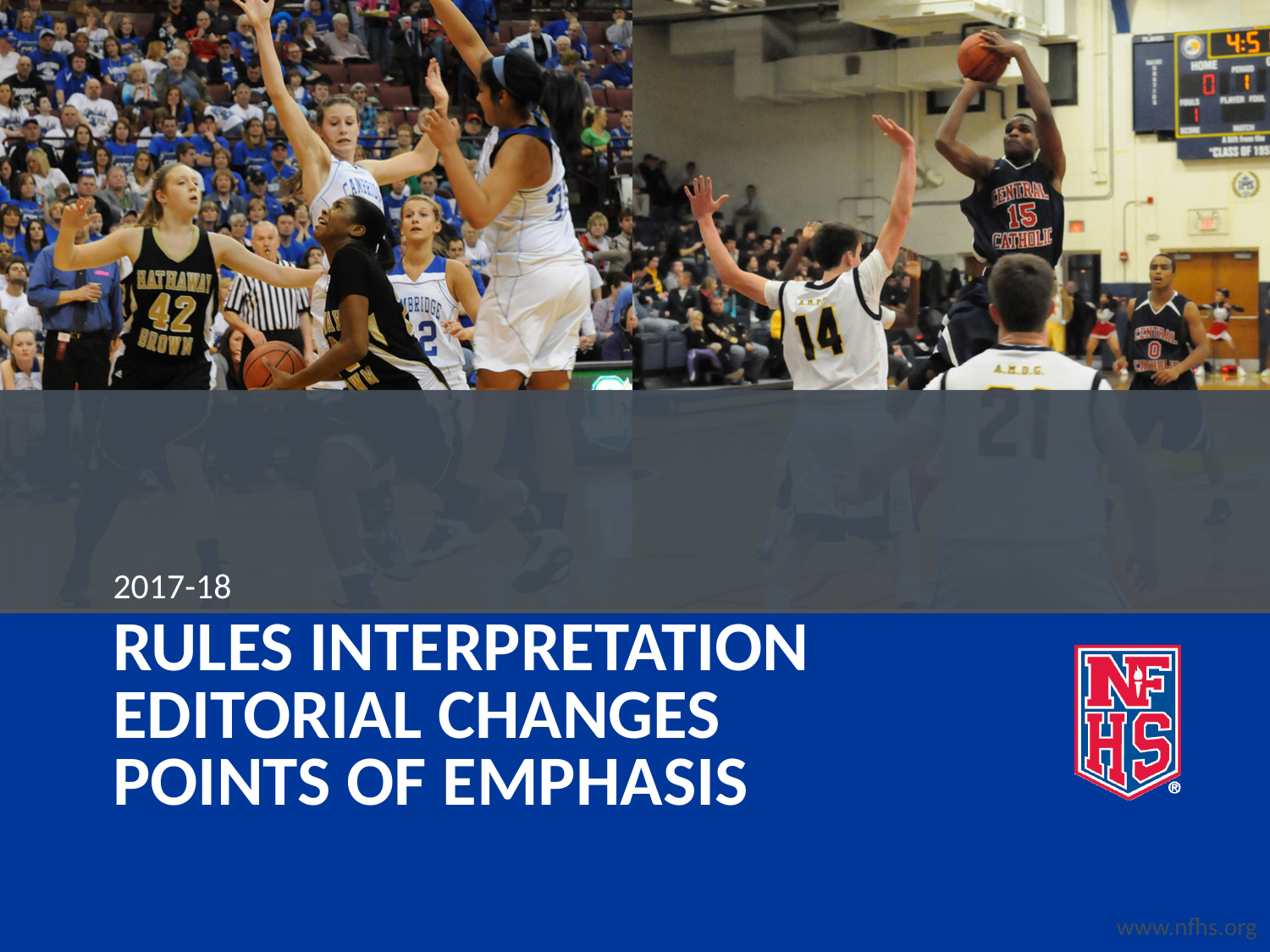

2017-18
# RULES INTERPRETATION EDITORIAL CHANGES POINTS OF EMPHASIS
www.nfhs.org